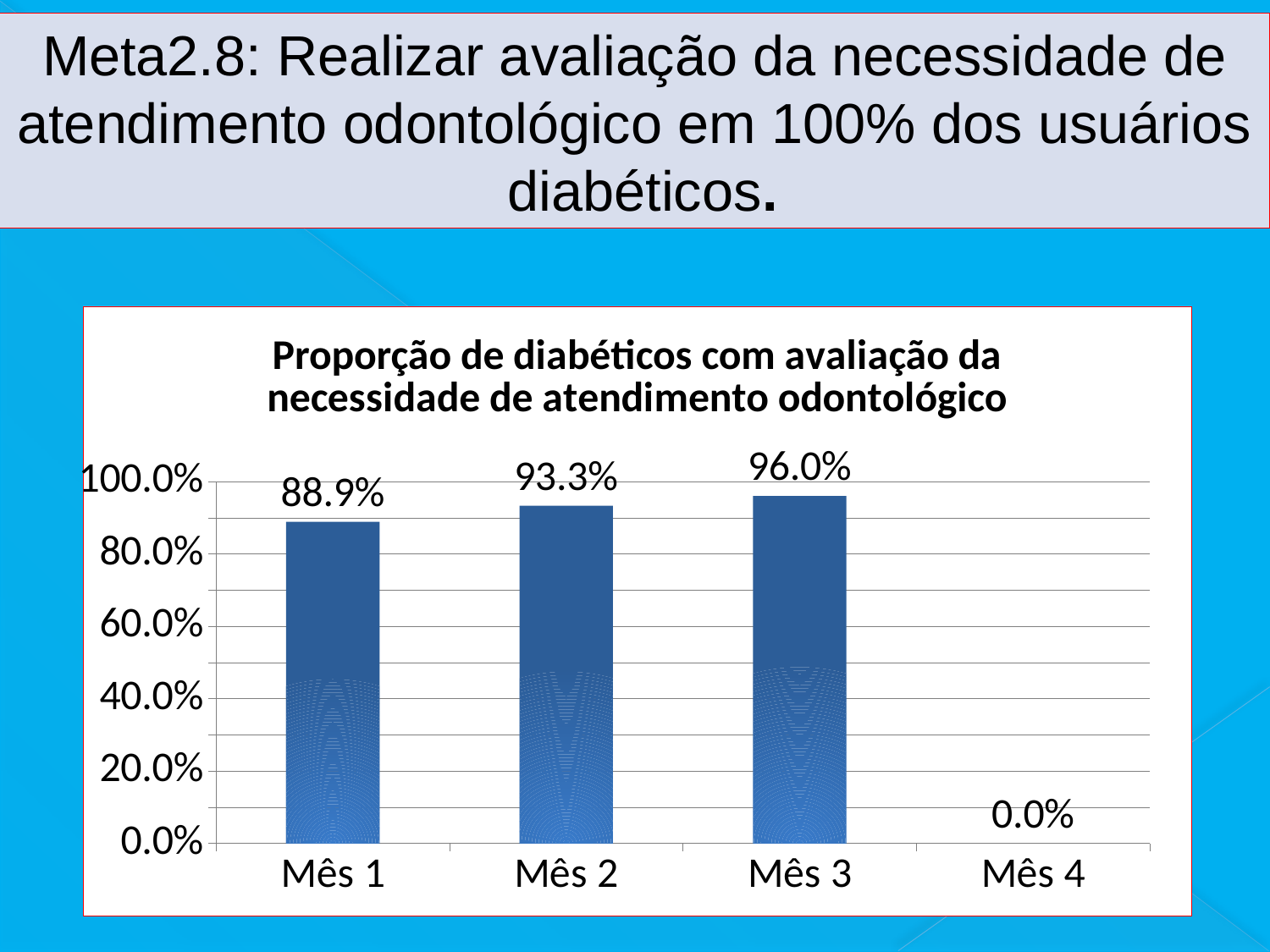

Meta2.8: Realizar avaliação da necessidade de atendimento odontológico em 100% dos usuários  diabéticos.

### Chart:

| Category | Proporção de diabéticos com avaliação da necessidade de atendimento odontológico |
|---|---|
| Mês 1 | 0.8888888888888888 |
| Mês 2 | 0.9333333333333333 |
| Mês 3 | 0.96 |
| Mês 4 | 0.0 |